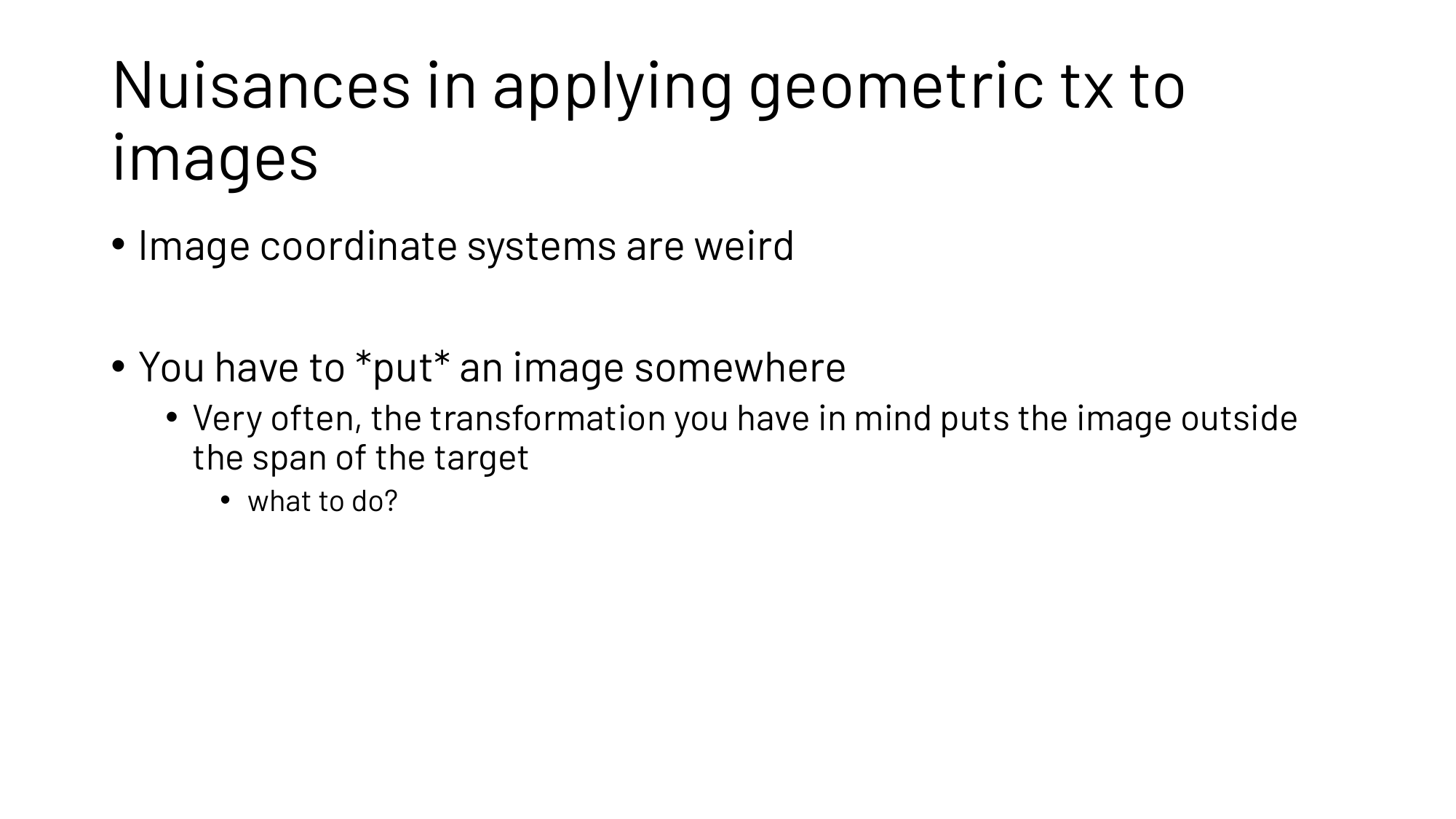

# Nuisances in applying geometric tx to images
Image coordinate systems are weird

You have to *put* an image somewhere
Very often, the transformation you have in mind puts the image outside the span of the target
what to do?